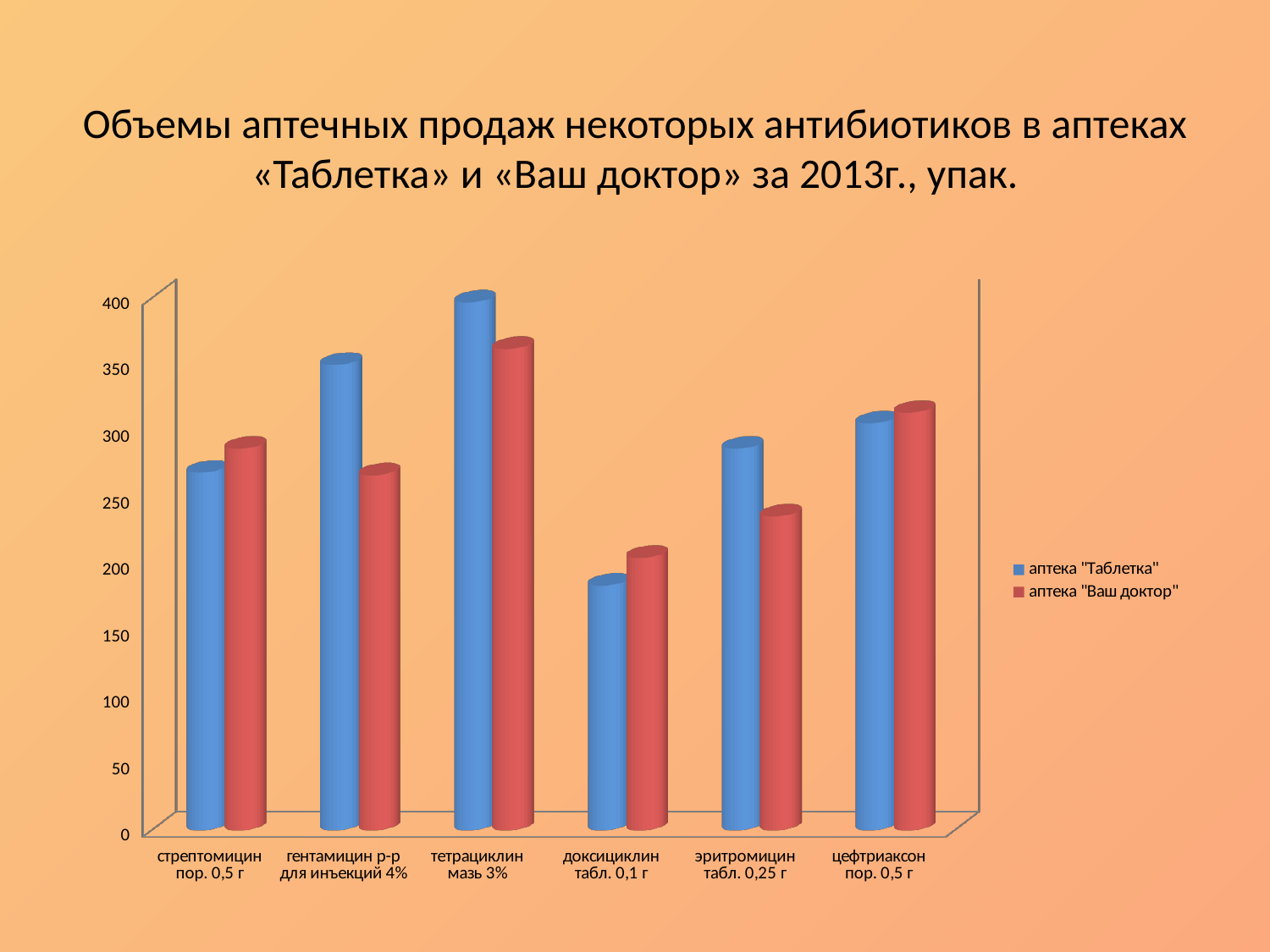

# Объемы аптечных продаж некоторых антибиотиков в аптеках «Таблетка» и «Ваш доктор» за 2013г., упак.

[unsupported chart]